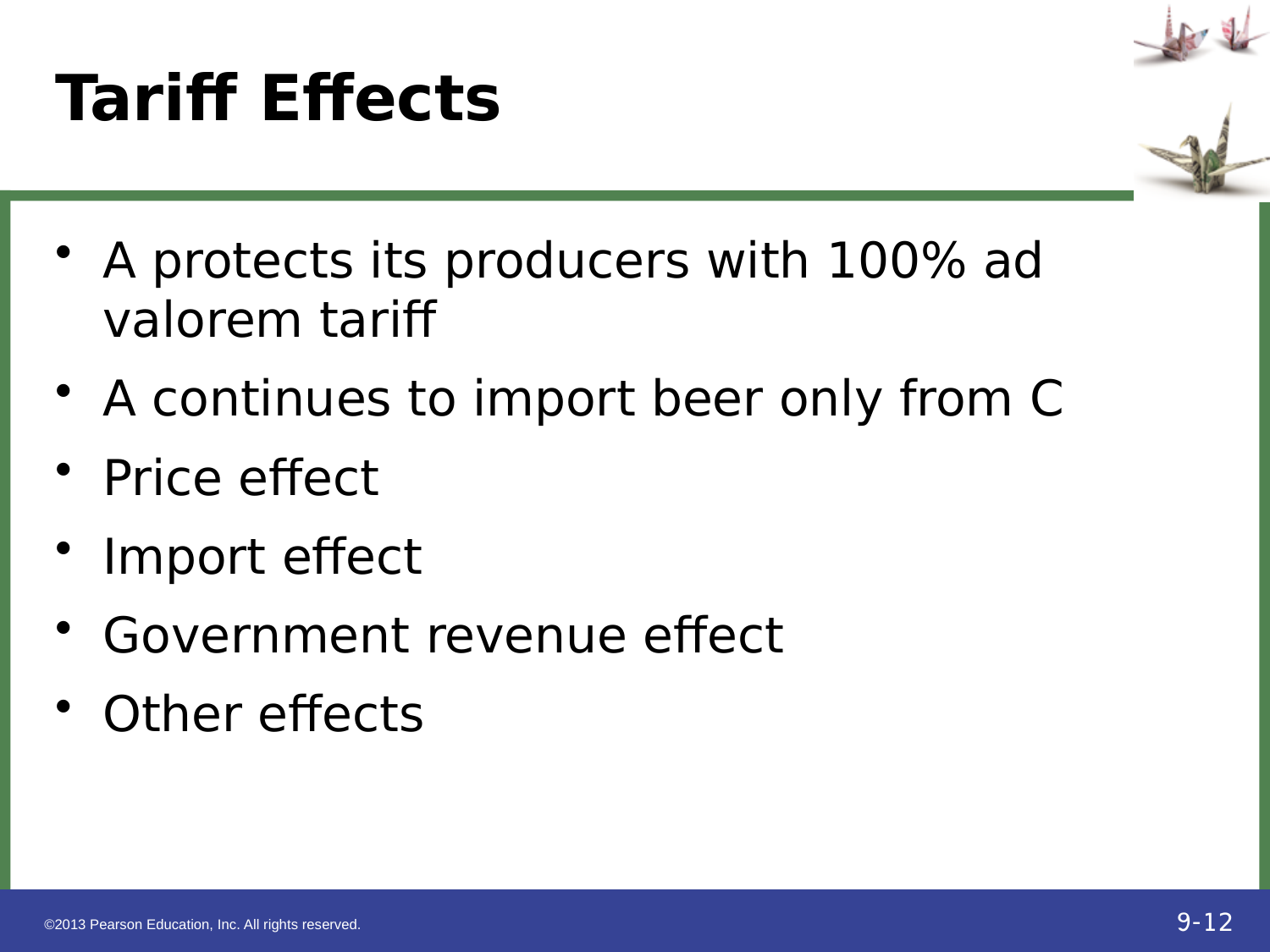

A protects its producers with 100% ad valorem tariff
A continues to import beer only from C
Price effect
Import effect
Government revenue effect
Other effects
Tariff Effects